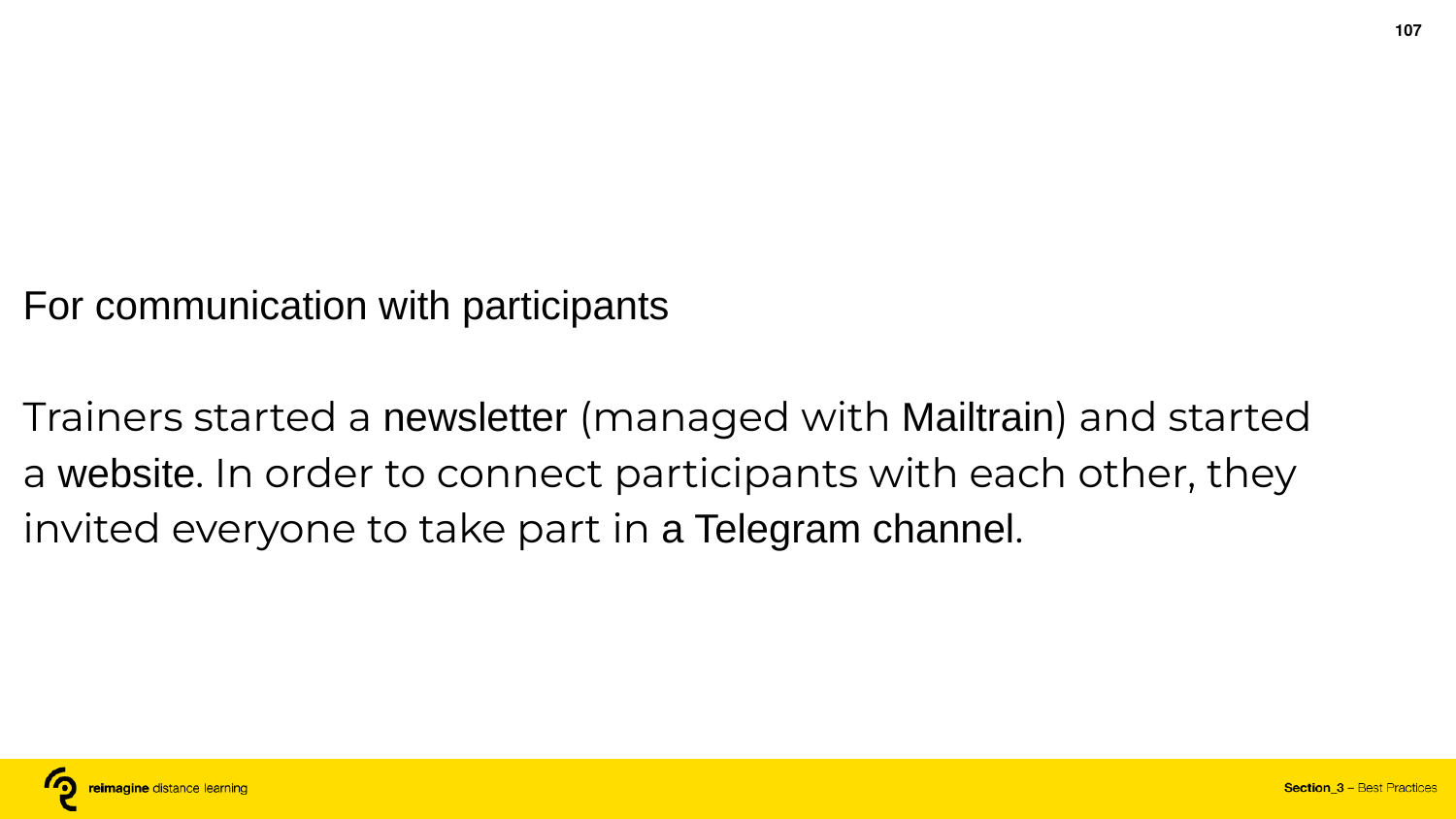

107
For communication with participants

Trainers started a newsletter (managed with Mailtrain) and started a website. In order to connect participants with each other, they invited everyone to take part in a Telegram channel.